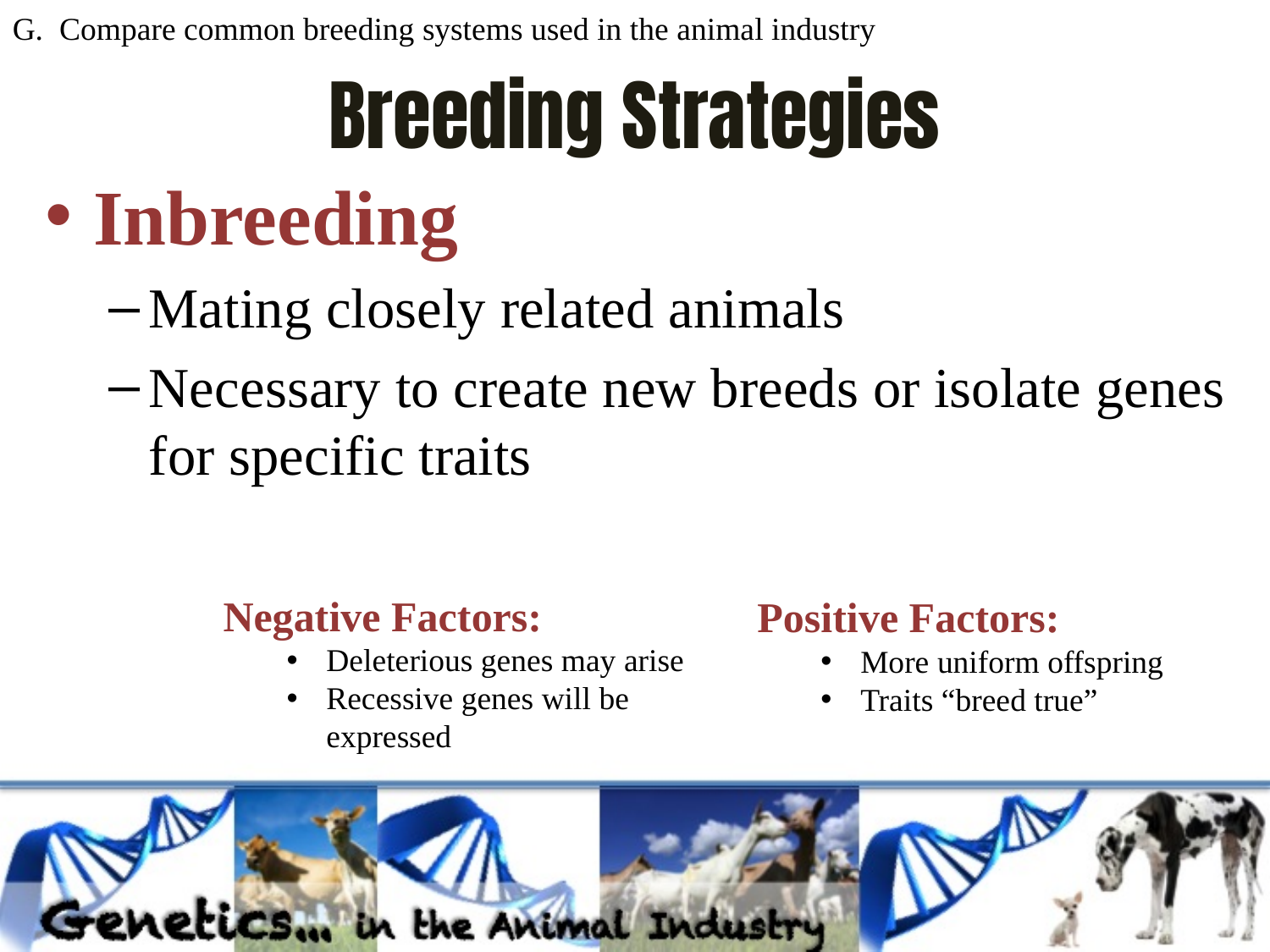

G.  Compare common breeding systems used in the animal industry
# Breeding Strategies
Inbreeding
Mating closely related animals
Necessary to create new breeds or isolate genes for specific traits
Negative Factors:
Deleterious genes may arise
Recessive genes will be expressed
Positive Factors:
More uniform offspring
Traits “breed true”